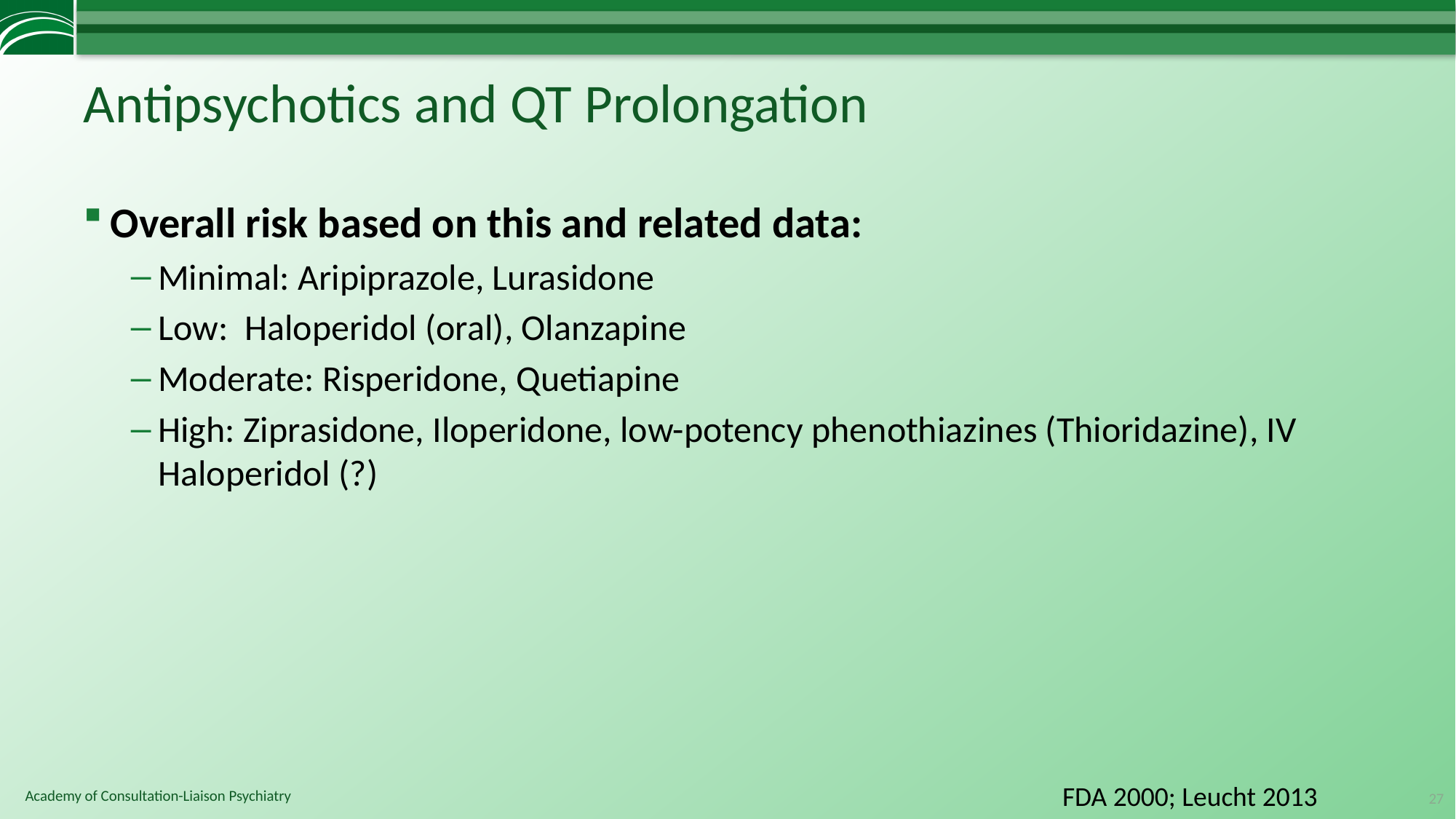

Antipsychotics and QT Prolongation
Overall risk based on this and related data:
Minimal: Aripiprazole, Lurasidone
Low:  Haloperidol (oral), Olanzapine
Moderate: Risperidone, Quetiapine
High: Ziprasidone, Iloperidone, low-potency phenothiazines (Thioridazine), IV Haloperidol (?)
FDA 2000; Leucht 2013
27